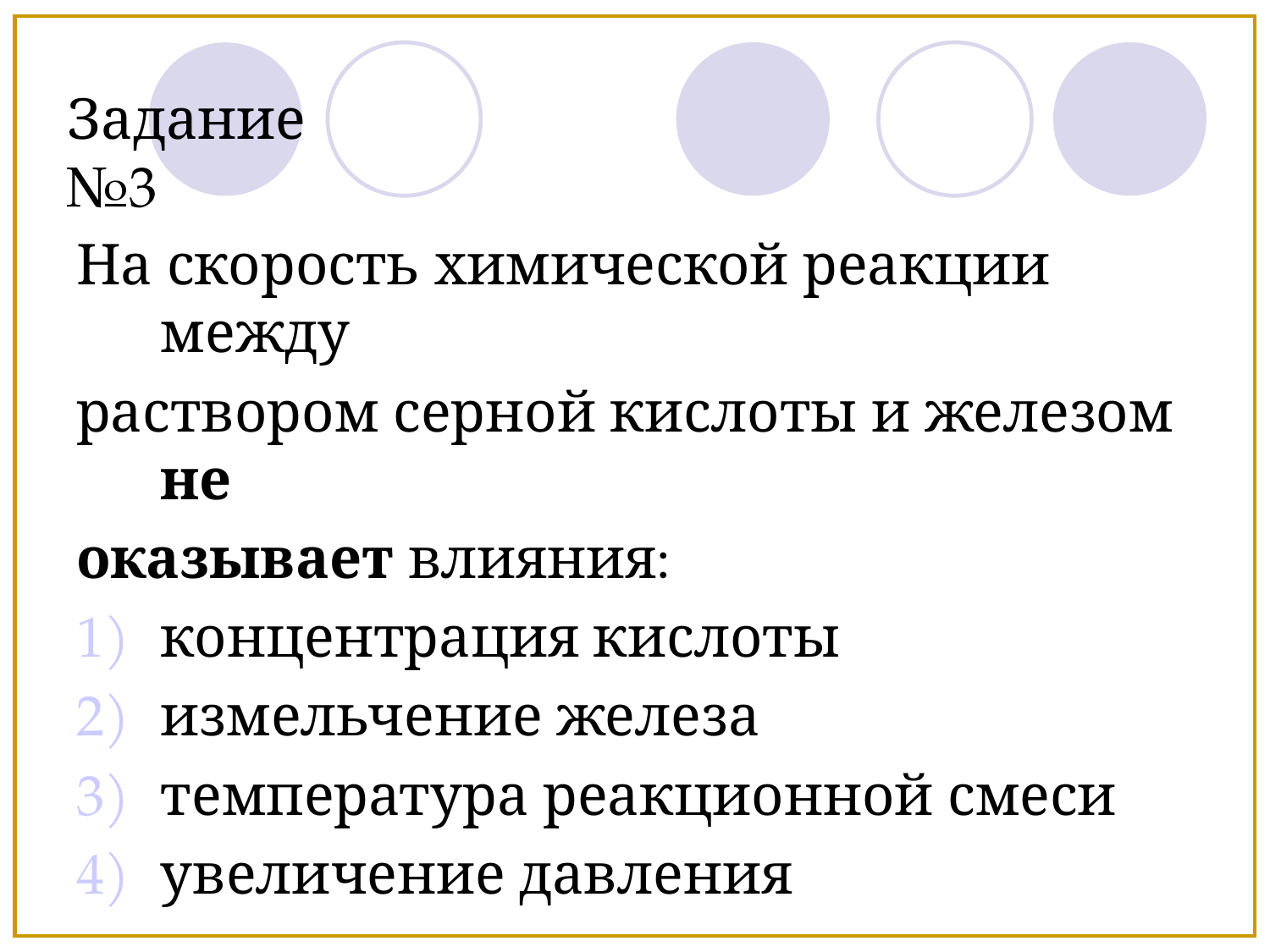

Задание №3
На скорость химической реакции между
раствором серной кислоты и железом не
оказывает влияния:
концентрация кислоты
измельчение железа
температура реакционной смеси
увеличение давления